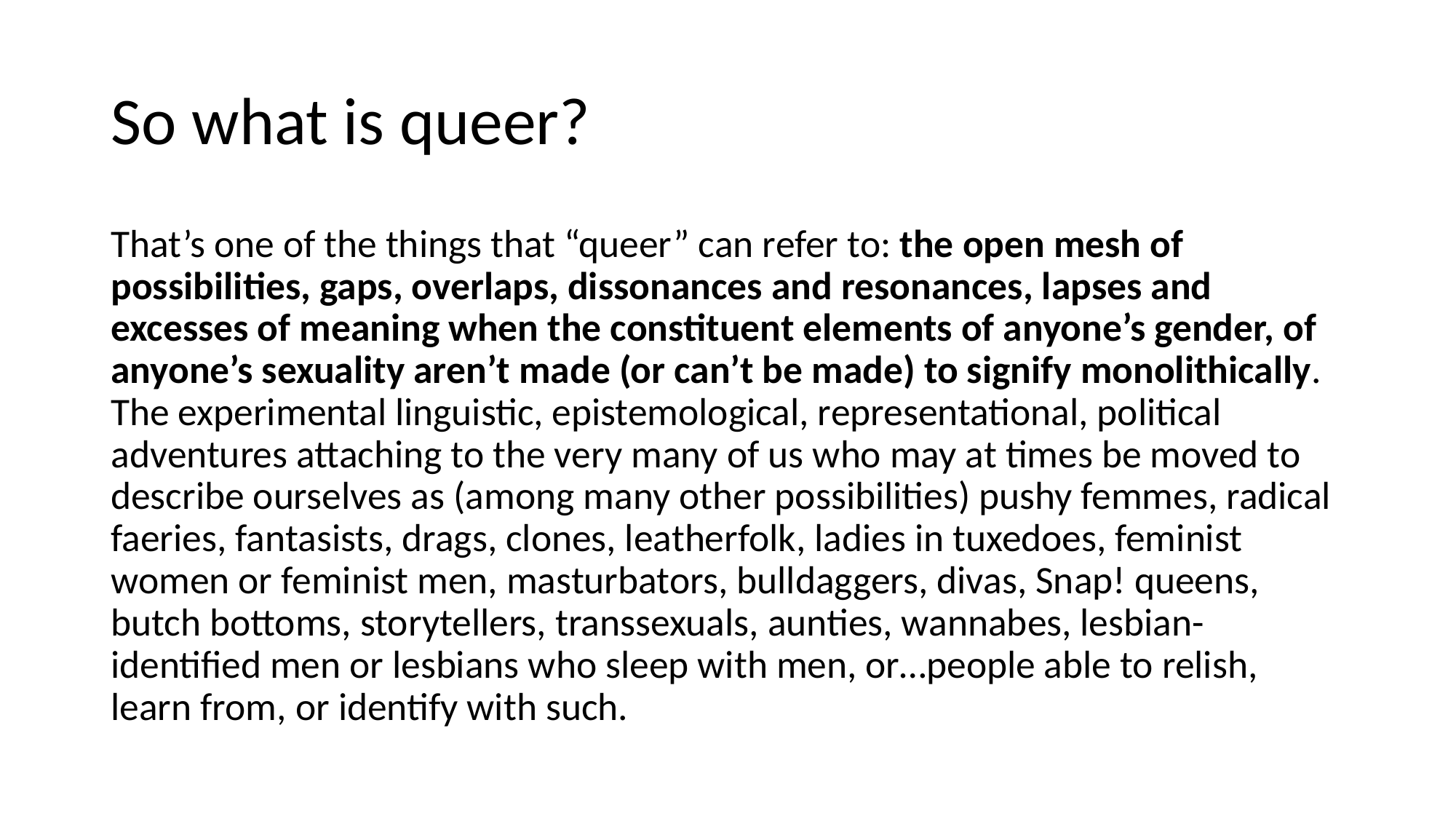

# So what is queer?
That’s one of the things that “queer” can refer to: the open mesh of possibilities, gaps, overlaps, dissonances and resonances, lapses and excesses of meaning when the constituent elements of anyone’s gender, of anyone’s sexuality aren’t made (or can’t be made) to signify monolithically. The experimental linguistic, epistemological, representational, political adventures attaching to the very many of us who may at times be moved to describe ourselves as (among many other possibilities) pushy femmes, radical faeries, fantasists, drags, clones, leatherfolk, ladies in tuxedoes, feminist women or feminist men, masturbators, bulldaggers, divas, Snap! queens, butch bottoms, storytellers, transsexuals, aunties, wannabes, lesbian-identified men or lesbians who sleep with men, or…people able to relish, learn from, or identify with such.